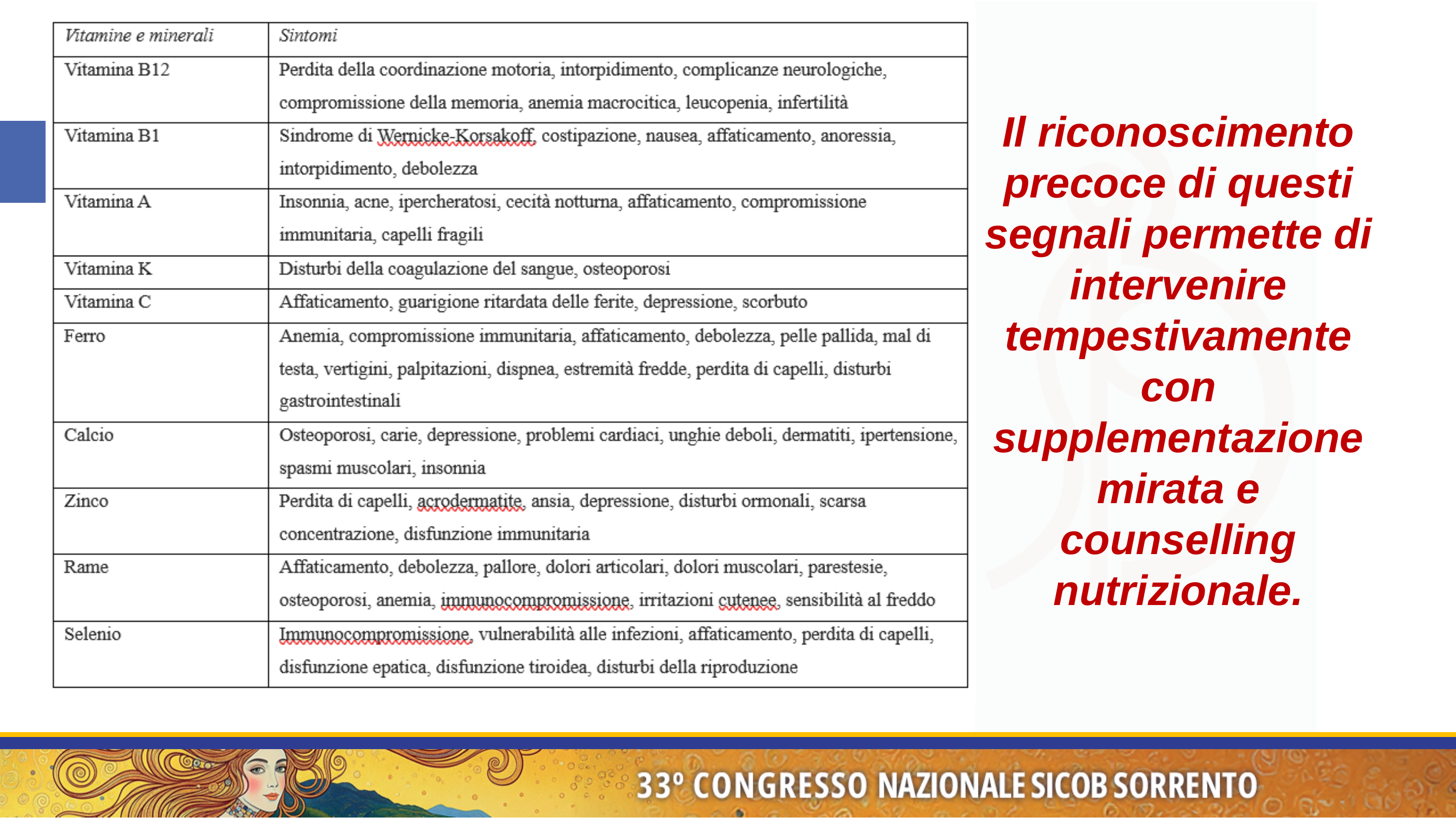

Il riconoscimento precoce di questi segnali permette di intervenire tempestivamente con supplementazione mirata e counselling nutrizionale.